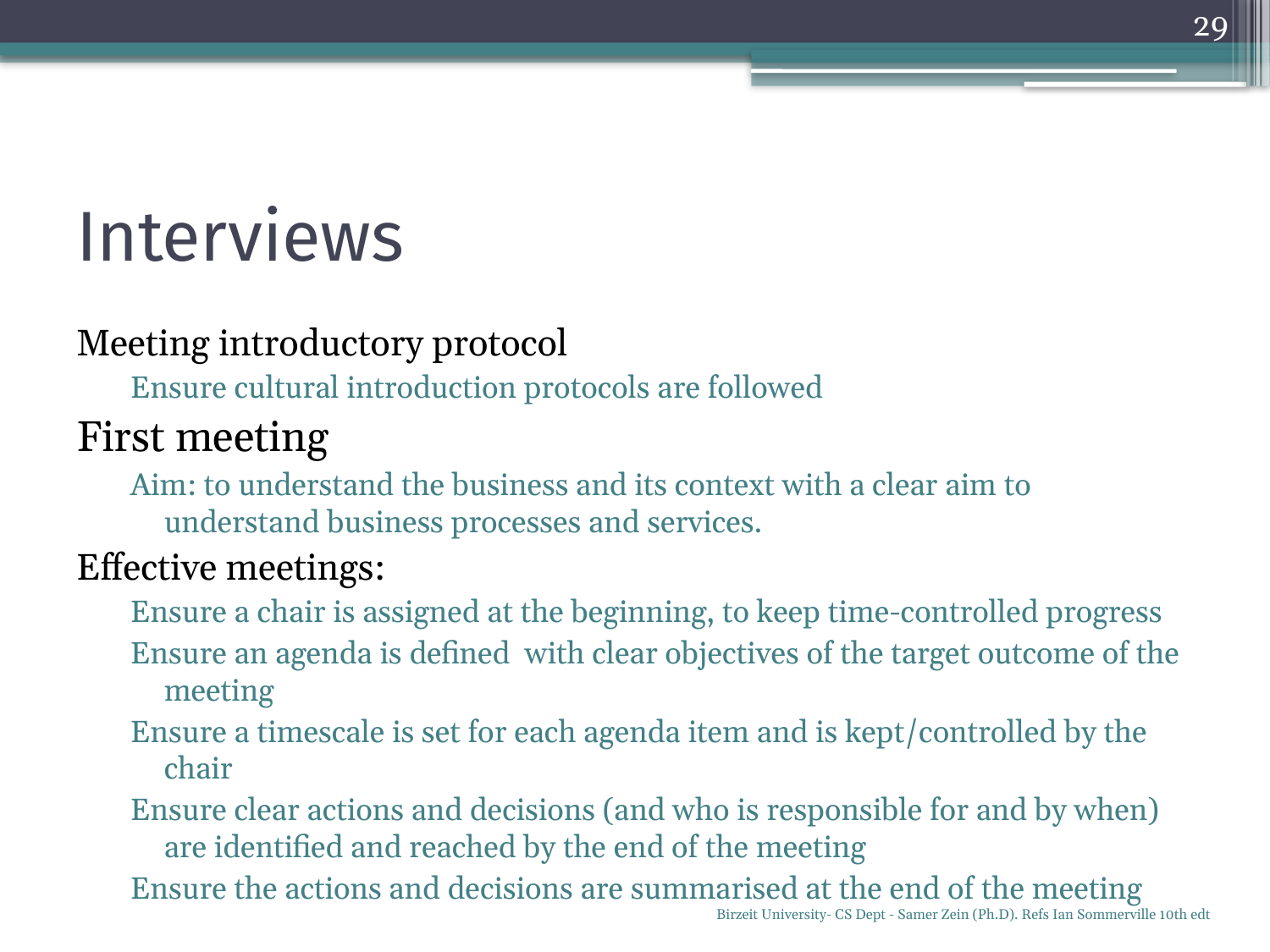

29
# Interviews
Meeting introductory protocol
Ensure cultural introduction protocols are followed
First meeting
Aim: to understand the business and its context with a clear aim to understand business processes and services.
Effective meetings:
Ensure a chair is assigned at the beginning, to keep time-controlled progress
Ensure an agenda is defined  with clear objectives of the target outcome of the meeting
Ensure a timescale is set for each agenda item and is kept/controlled by the chair
Ensure clear actions and decisions (and who is responsible for and by when) are identified and reached by the end of the meeting
Ensure the actions and decisions are summarised at the end of the meeting

Birzeit University- CS Dept - Samer Zein (Ph.D). Refs Ian Sommerville 10th edt